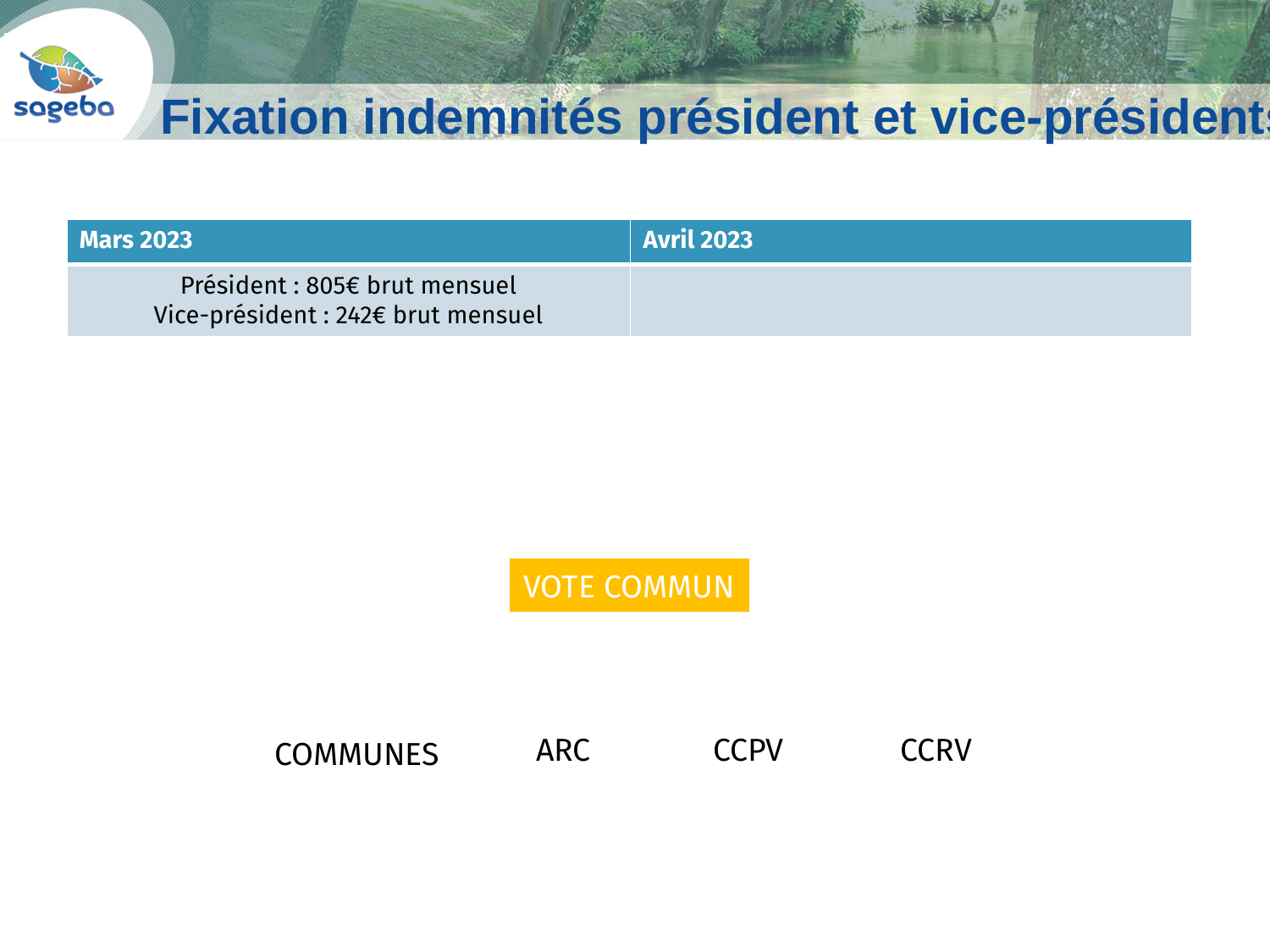

Fixation indemnités président et vice-présidents
| Mars 2023 | Avril 2023 |
| --- | --- |
| Président : 805€ brut mensuel Vice-président : 242€ brut mensuel |  |

VOTE COMMUN
ARC
CCPV
CCRV
COMMUNES